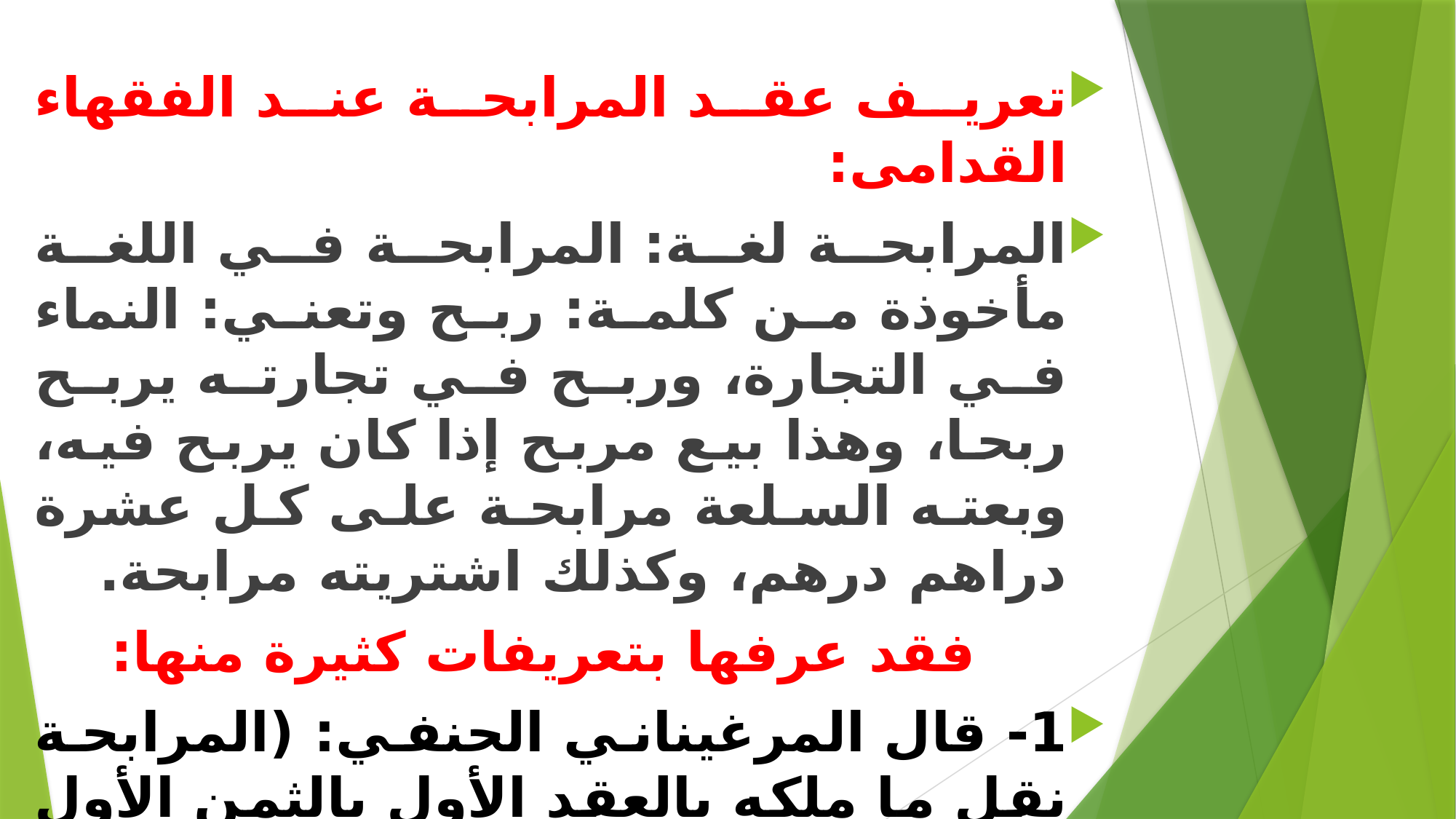

تعريف عقد المرابحة عند الفقهاء القدامى:
المرابحة لغة: المرابحة في اللغة مأخوذة من كلمة: ربح وتعني: النماء في التجارة، وربح في تجارته يربح ربحا، وهذا بيع مربح إذا كان يربح فيه، وبعته السلعة مرابحة على كل عشرة دراهم درهم، وكذلك اشتريته مرابحة.
       فقد عرفها بتعريفات كثيرة منها:
1- قال المرغيناني الحنفي: (المرابحة نقل ما ملكه بالعقد الأول بالثمن الأول مع زيادة ربح ).
2- وعرفها ابن رشد المالكي بقوله: (هي أن يذكر البائع للمشتري الثمن الذي اشترى به السلعة، ويشترط عليه ربحاً ما للدينار أو الدرهم).
#